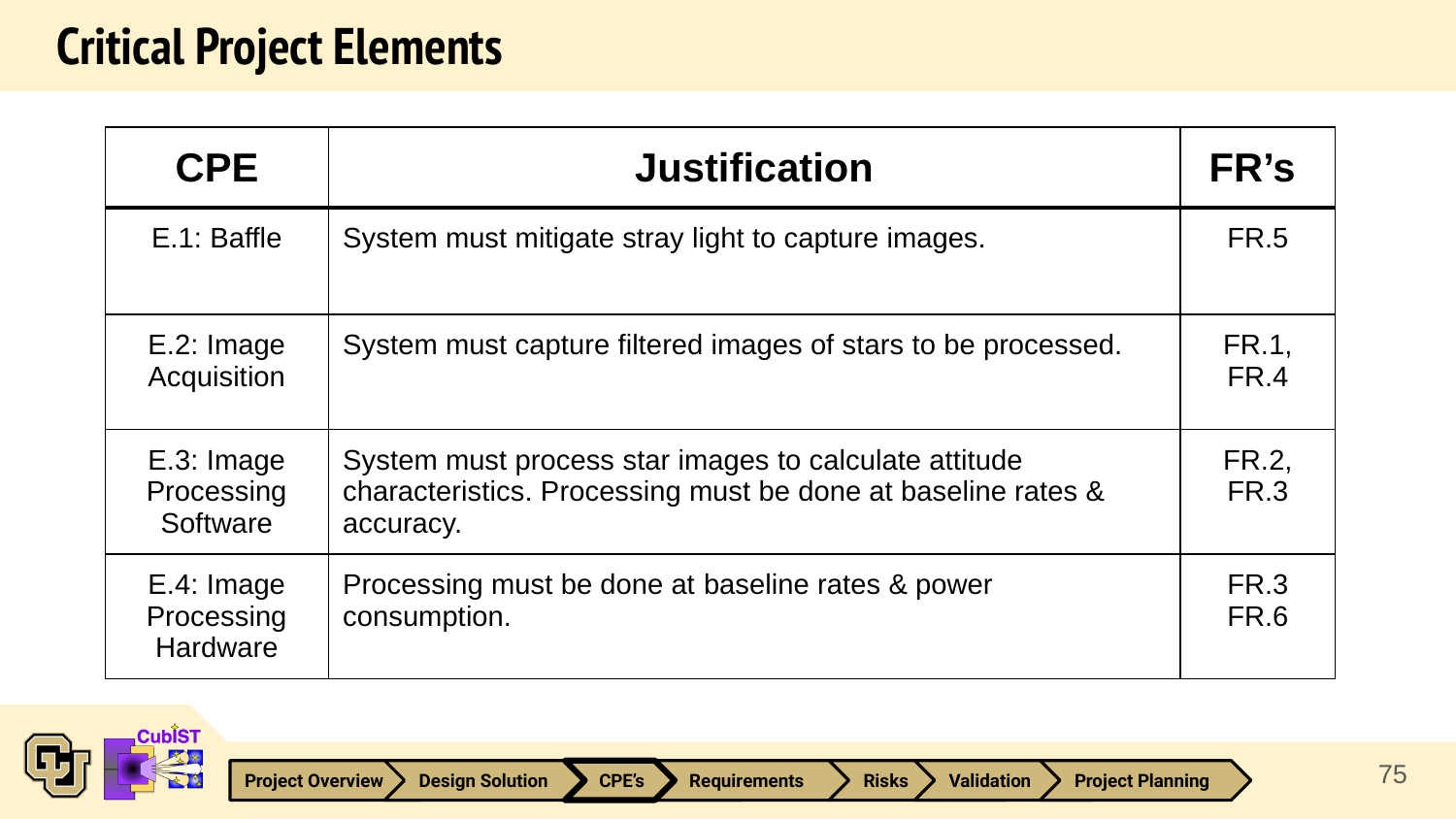

# Critical Project Elements
| CPE | Justification | FR’s |
| --- | --- | --- |
| E.1: Baffle | System must mitigate stray light to capture images. | FR.5 |
| E.2: Image Acquisition | System must capture filtered images of stars to be processed. | FR.1, FR.4 |
| E.3: Image Processing Software | System must process star images to calculate attitude characteristics. Processing must be done at baseline rates & accuracy. | FR.2, FR.3 |
| E.4: Image Processing Hardware | Processing must be done at baseline rates & power consumption. | FR.3 FR.6 |
75